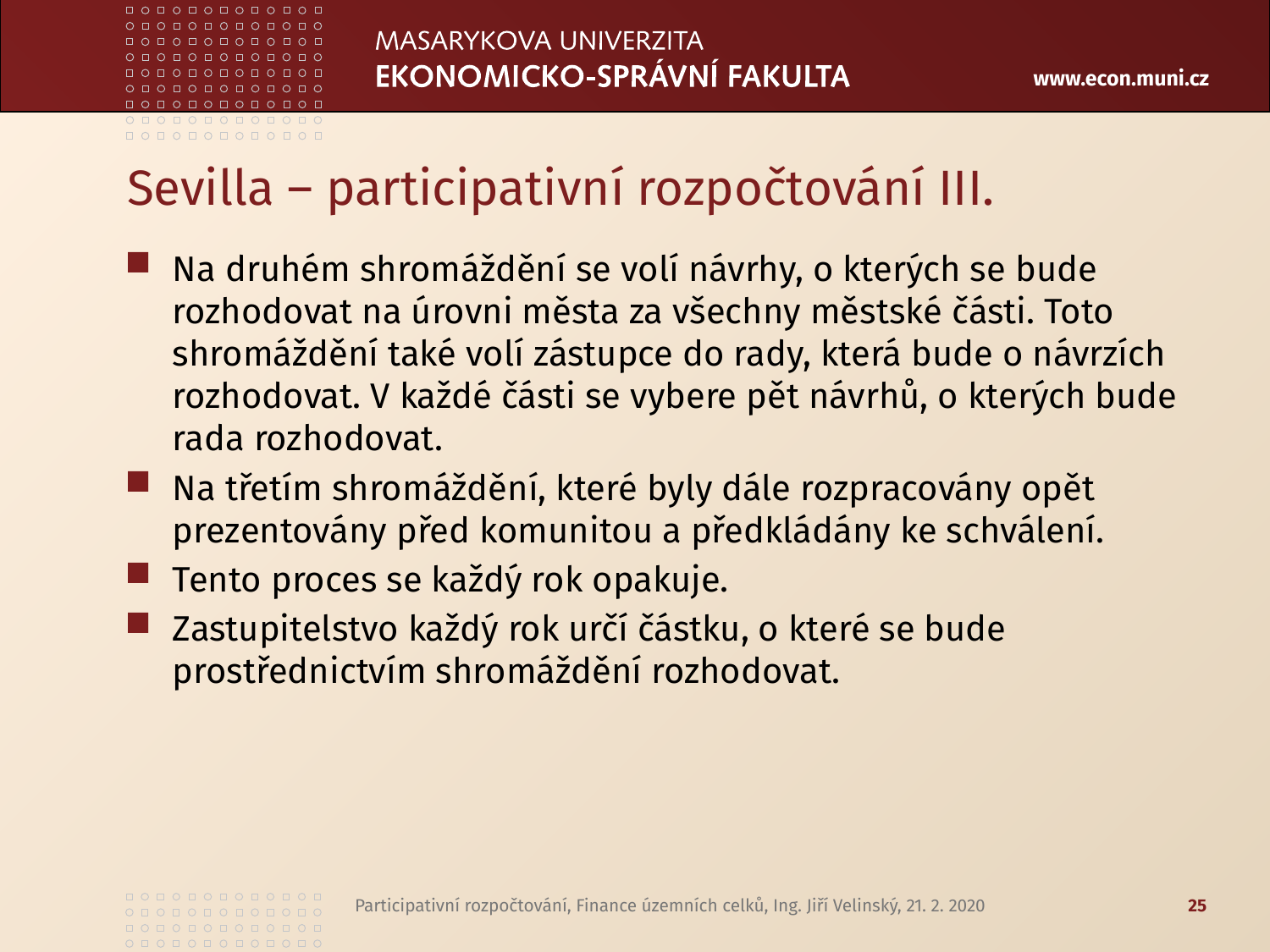

# Sevilla – participativní rozpočtování III.
Na druhém shromáždění se volí návrhy, o kterých se bude rozhodovat na úrovni města za všechny městské části. Toto shromáždění také volí zástupce do rady, která bude o návrzích rozhodovat. V každé části se vybere pět návrhů, o kterých bude rada rozhodovat.
Na třetím shromáždění, které byly dále rozpracovány opět prezentovány před komunitou a předkládány ke schválení.
Tento proces se každý rok opakuje.
Zastupitelstvo každý rok určí částku, o které se bude prostřednictvím shromáždění rozhodovat.
Participativní rozpočtování, Finance územních celků, Ing. Jiří Velinský, 21. 2. 2020
25